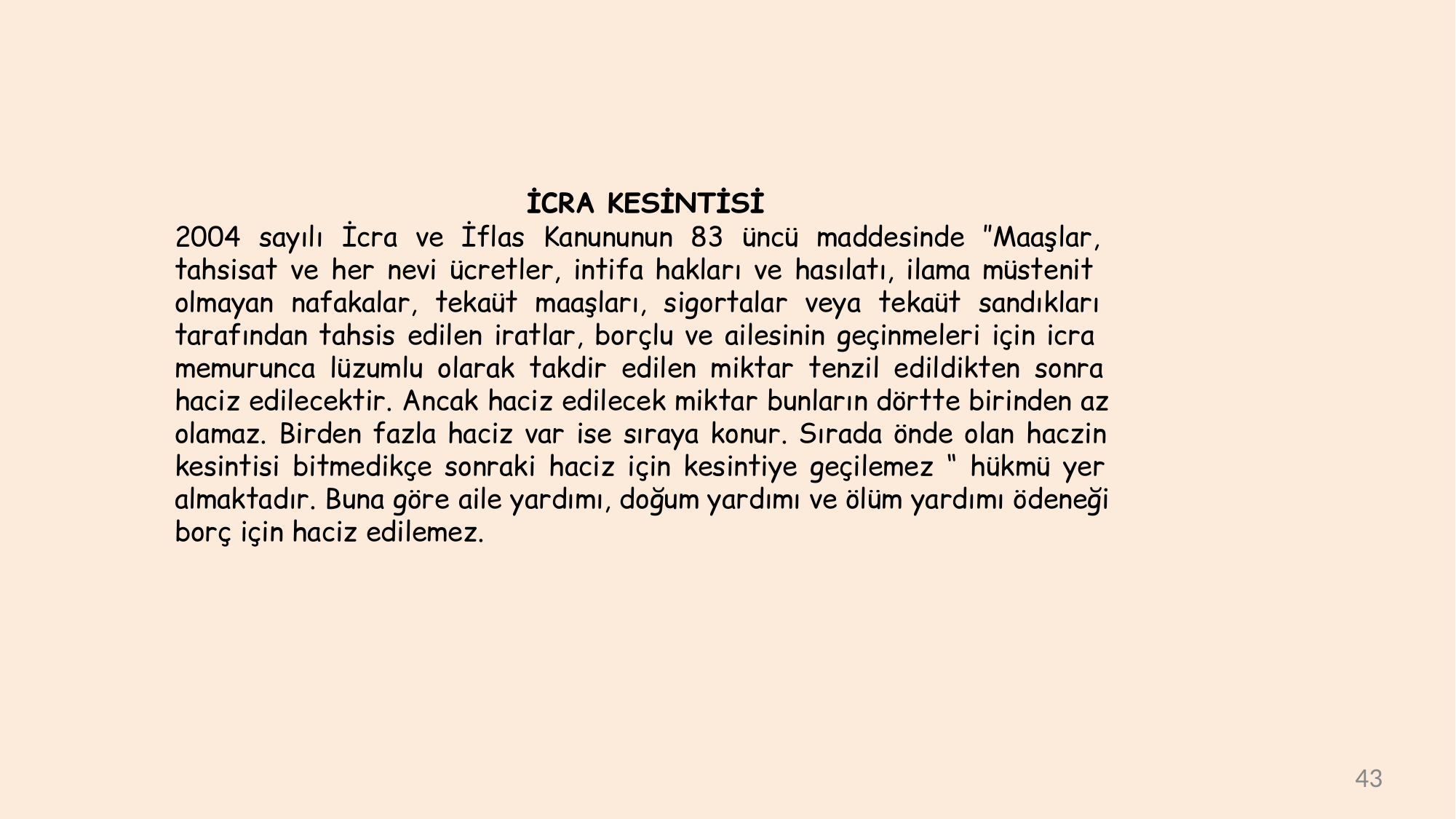

İCRA KESİNTİSİ
2004 sayılı İcra ve İflas Kanununun 83 üncü maddesinde ”Maaşlar,  tahsisat ve her nevi ücretler, intifa hakları ve hasılatı, ilama müstenit   olmayan nafakalar, tekaüt maaşları, sigortalar veya tekaüt sandıkları  tarafından tahsis edilen iratlar, borçlu ve ailesinin geçinmeleri için icra   memurunca lüzumlu olarak takdir edilen miktar tenzil edildikten sonra  haciz edilecektir. Ancak haciz edilecek miktar bunların dörtte birinden az  olamaz. Birden fazla haciz var ise sıraya konur. Sırada önde olan haczin  kesintisi bitmedikçe sonraki haciz için kesintiye geçilemez “ hükmü yer  almaktadır. Buna göre aile yardımı, doğum yardımı ve ölüm yardımı ödeneği  borç için haciz edilemez.
43